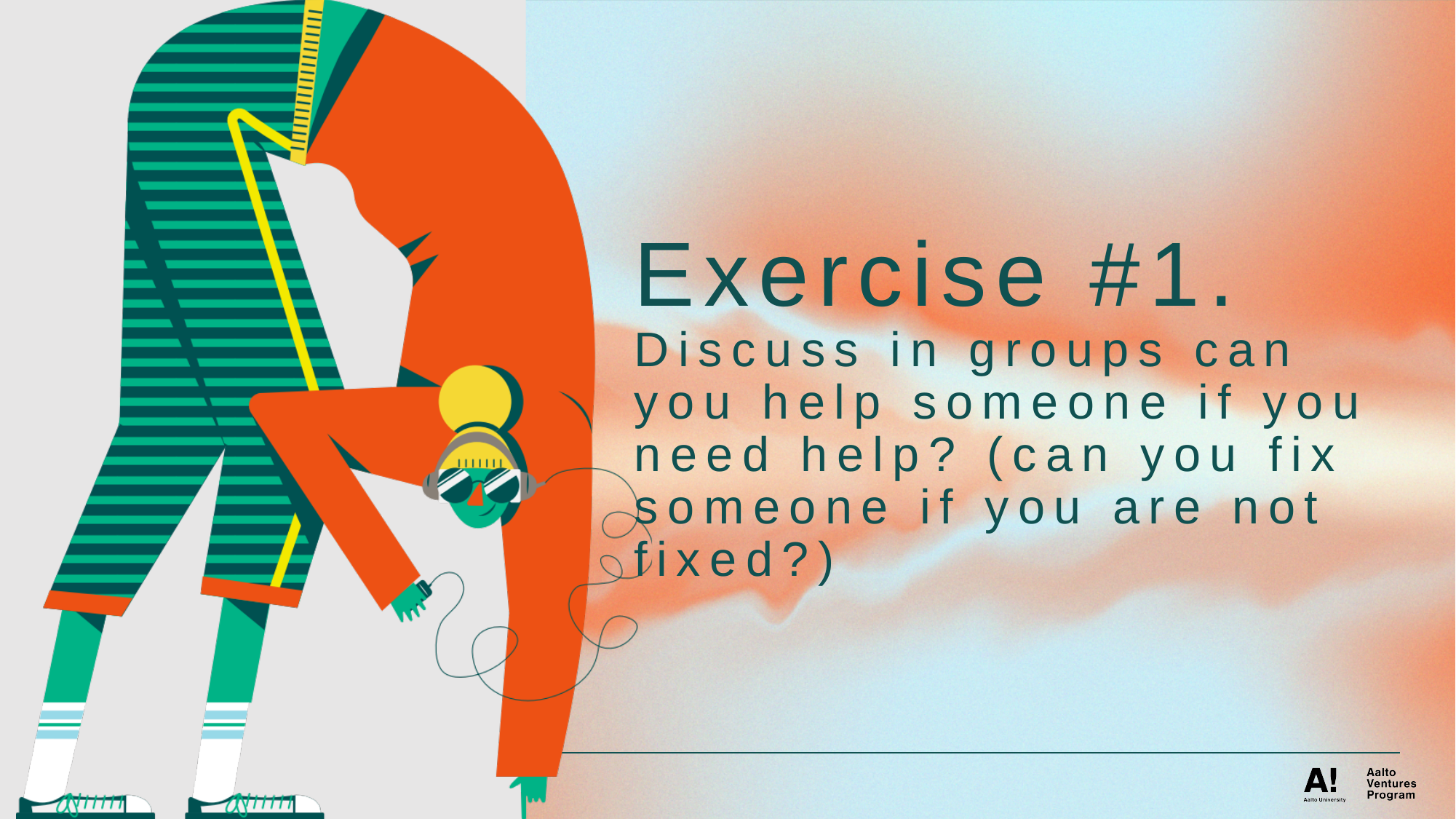

# Exercise #1.
Discuss in groups can you help someone if you need help? (can you fix someone if you are not fixed?)